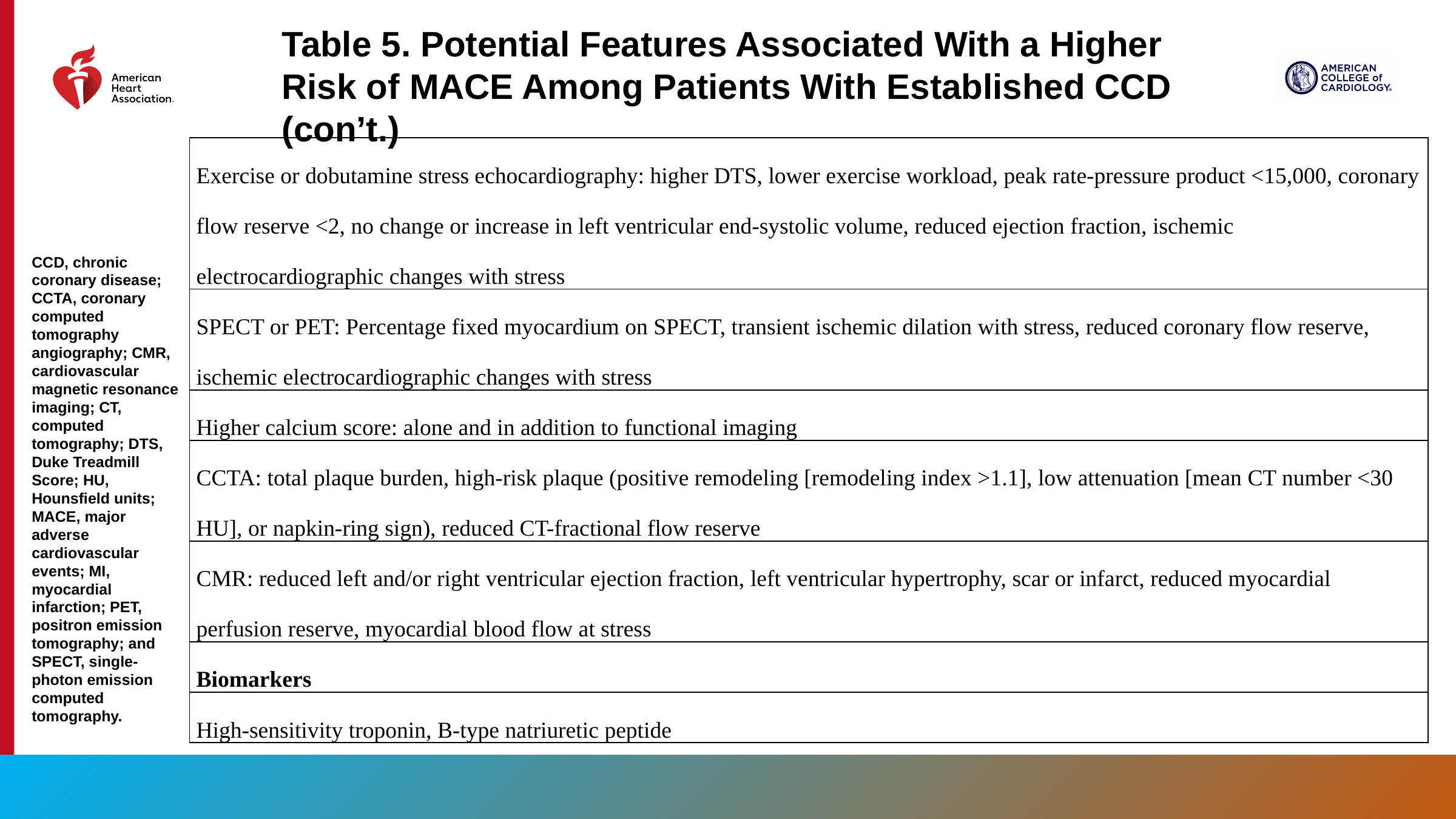

Table 5. Potential Features Associated With a Higher Risk of MACE Among Patients With Established CCD (con’t.)
| Exercise or dobutamine stress echocardiography: higher DTS, lower exercise workload, peak rate-pressure product <15,000, coronary flow reserve <2, no change or increase in left ventricular end-systolic volume, reduced ejection fraction, ischemic electrocardiographic changes with stress |
| --- |
| SPECT or PET: Percentage fixed myocardium on SPECT, transient ischemic dilation with stress, reduced coronary flow reserve, ischemic electrocardiographic changes with stress |
| Higher calcium score: alone and in addition to functional imaging |
| CCTA: total plaque burden, high-risk plaque (positive remodeling [remodeling index >1.1], low attenuation [mean CT number <30 HU], or napkin-ring sign), reduced CT-fractional flow reserve |
| CMR: reduced left and/or right ventricular ejection fraction, left ventricular hypertrophy, scar or infarct, reduced myocardial perfusion reserve, myocardial blood flow at stress |
| Biomarkers |
| High-sensitivity troponin, B-type natriuretic peptide |
CCD, chronic coronary disease; CCTA, coronary computed tomography angiography; CMR, cardiovascular magnetic resonance imaging; CT, computed tomography; DTS, Duke Treadmill Score; HU, Hounsfield units; MACE, major adverse cardiovascular events; MI, myocardial infarction; PET, positron emission tomography; and SPECT, single-photon emission computed tomography.
30